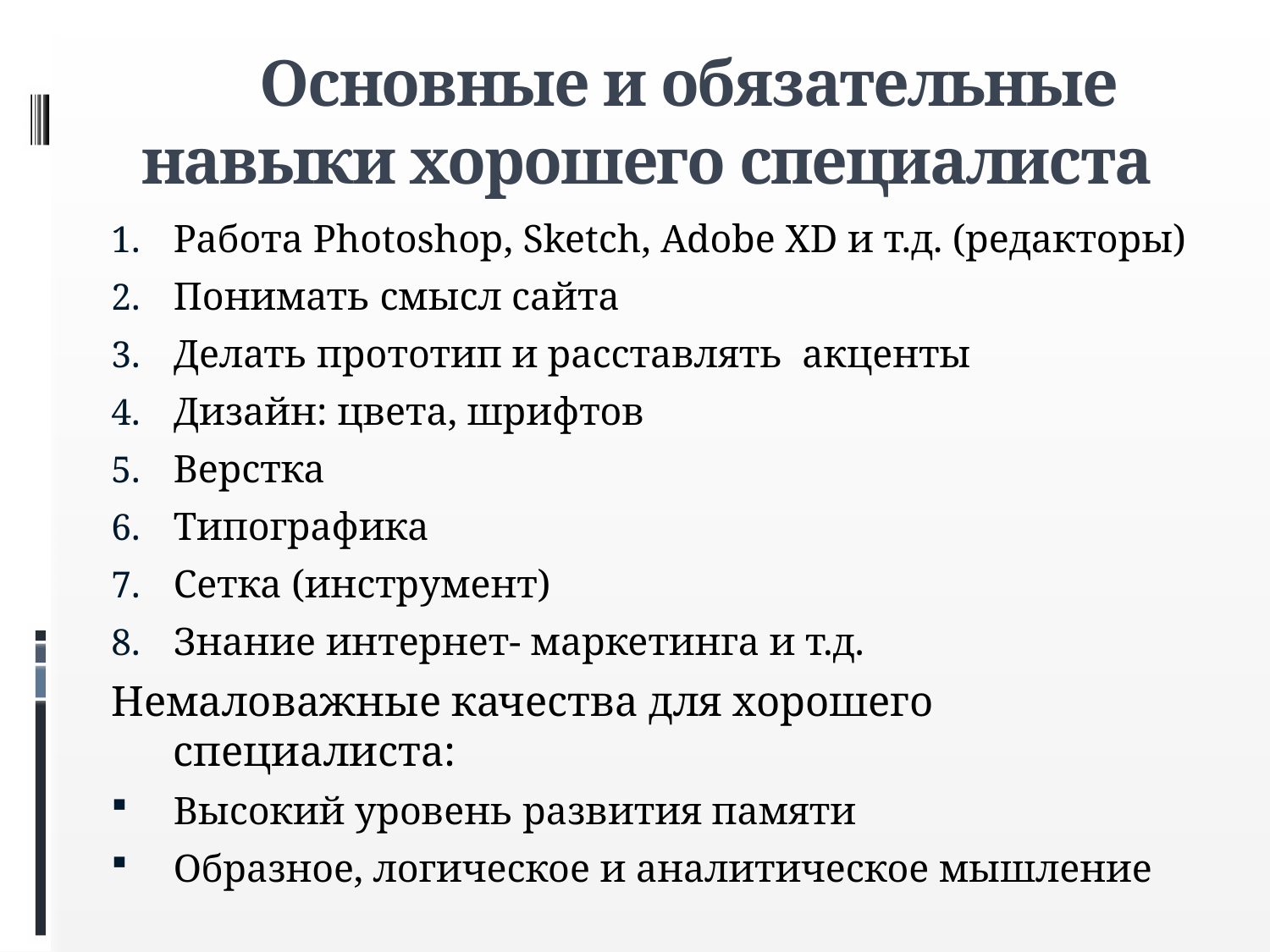

# Основные и обязательные навыки хорошего специалиста
Работа Photoshop, Sketch, Adobe XD и т.д. (редакторы)
Понимать смысл сайта
Делать прототип и расставлять  акценты
Дизайн: цвета, шрифтов
Верстка
Типографика
Сетка (инструмент)
Знание интернет- маркетинга и т.д.
Немаловажные качества для хорошего специалиста:
Высокий уровень развития памяти
Образное, логическое и аналитическое мышление